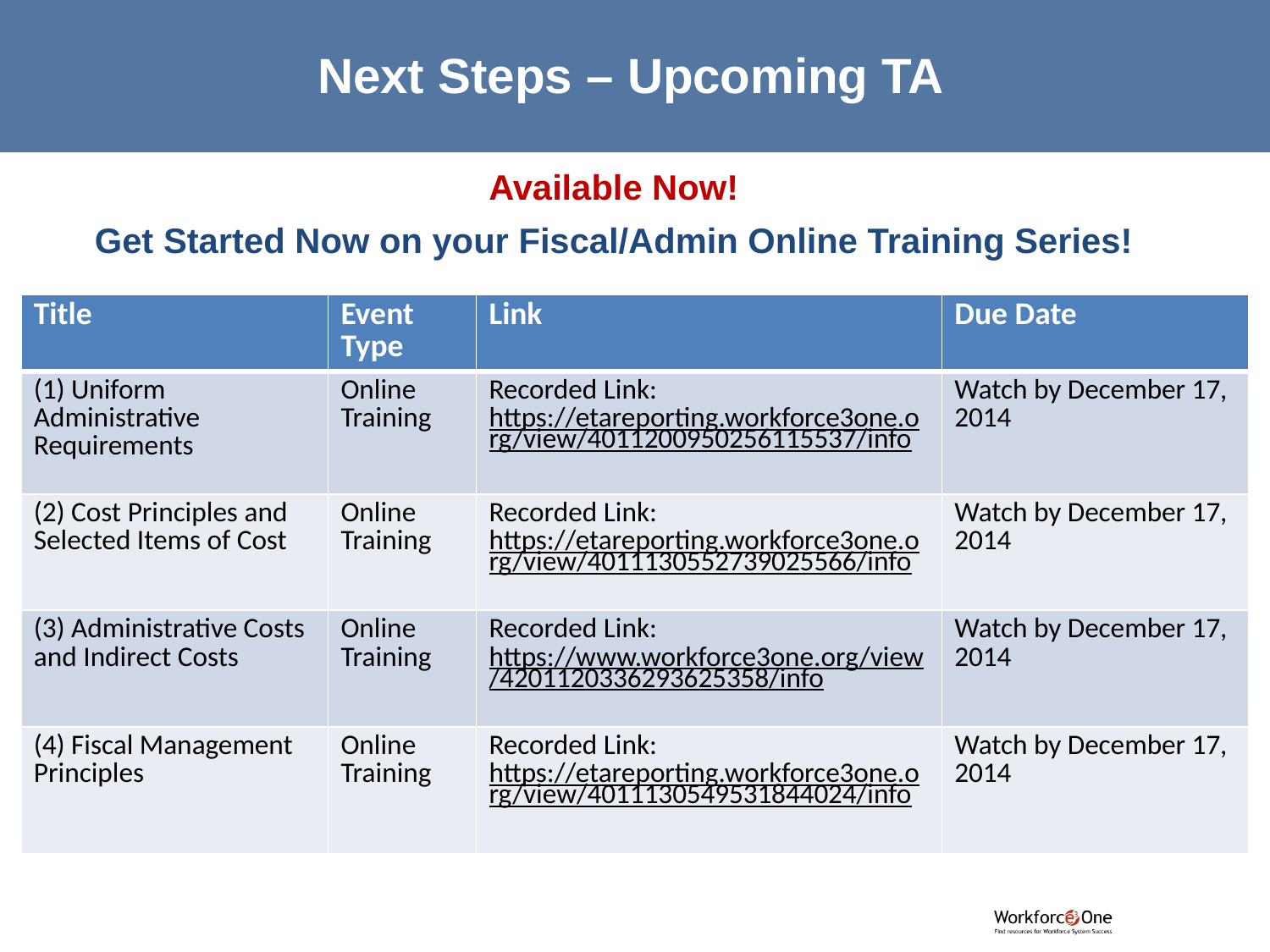

# Next Steps – Upcoming TA
Available Now!
Get Started Now on your Fiscal/Admin Online Training Series!

| Title | Event Type | Link | Due Date |
| --- | --- | --- | --- |
| (1) Uniform Administrative Requirements | Online Training | Recorded Link: https://etareporting.workforce3one.org/view/4011200950256115537/info | Watch by December 17, 2014 |
| (2) Cost Principles and Selected Items of Cost | Online Training | Recorded Link: https://etareporting.workforce3one.org/view/4011130552739025566/info | Watch by December 17, 2014 |
| (3) Administrative Costs and Indirect Costs | Online Training | Recorded Link: https://www.workforce3one.org/view/4201120336293625358/info | Watch by December 17, 2014 |
| (4) Fiscal Management Principles | Online Training | Recorded Link: https://etareporting.workforce3one.org/view/4011130549531844024/info | Watch by December 17, 2014 |